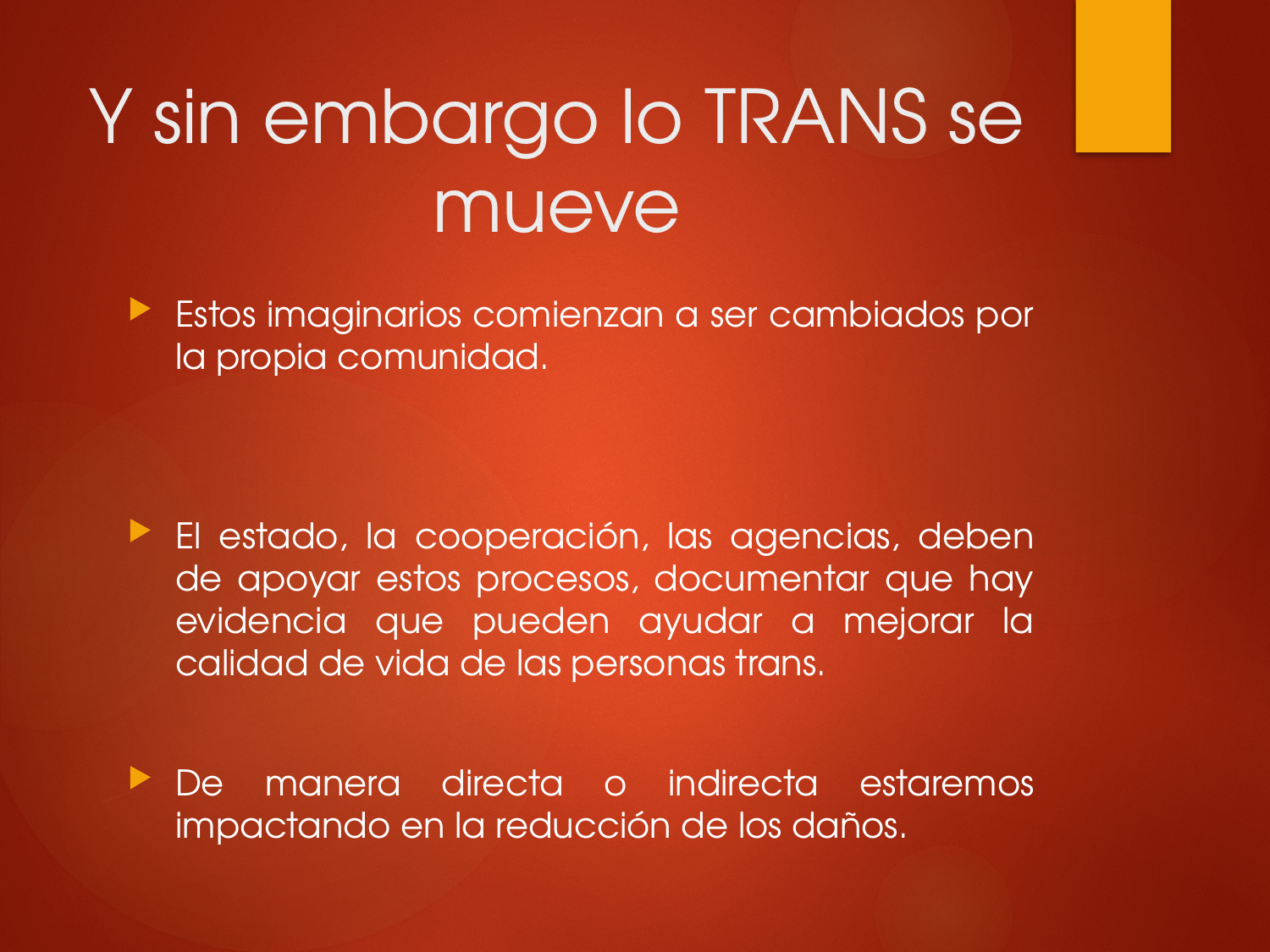

# Y sin embargo lo TRANS se mueve
Estos imaginarios comienzan a ser cambiados por la propia comunidad.

El estado, la cooperación, las agencias, deben de apoyar estos procesos, documentar que hay evidencia que pueden ayudar a mejorar la calidad de vida de las personas trans.

De manera directa o indirecta estaremos impactando en la reducción de los daños.